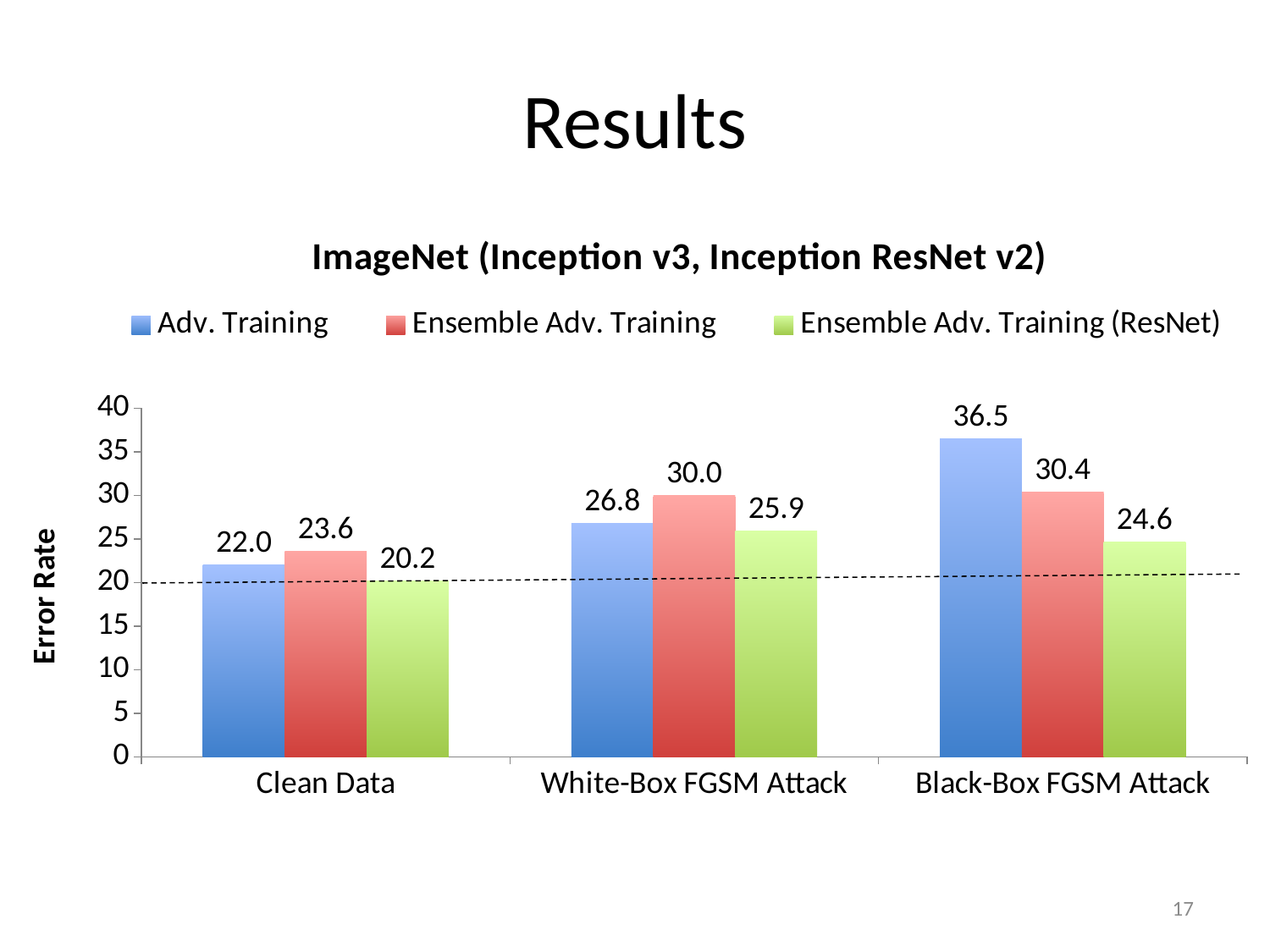

# Results

### Chart: ImageNet (Inception v3, Inception ResNet v2)

| Category | Adv. Training | Ensemble Adv. Training | Ensemble Adv. Training (ResNet) |
|---|---|---|---|
| Clean Data | 22.0 | 23.6 | 20.2 |
| White-Box FGSM Attack | 26.8 | 30.0 | 25.9 |
| Black-Box FGSM Attack | 36.5 | 30.4 | 24.6 |
17